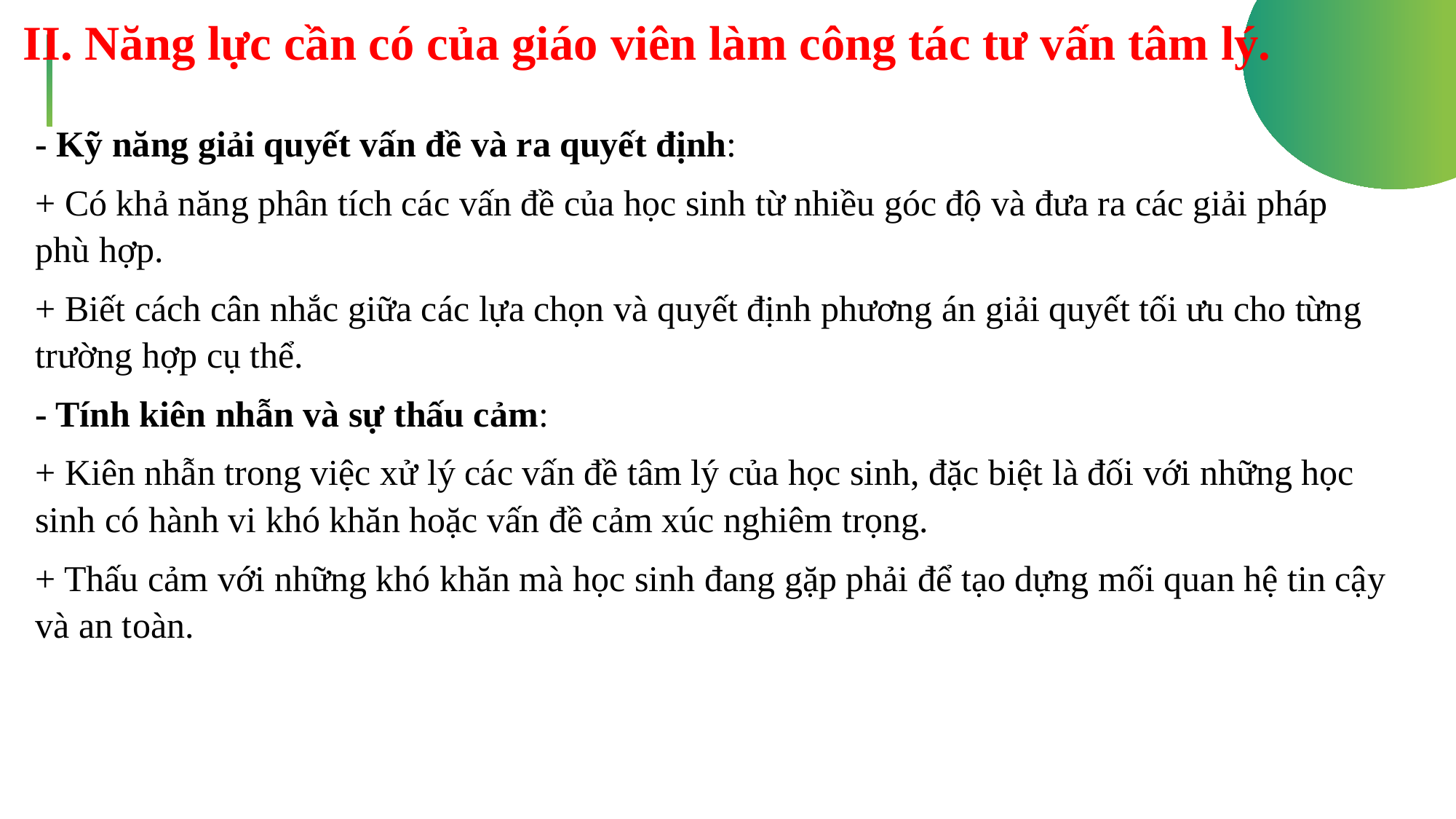

II. Năng lực cần có của giáo viên làm công tác tư vấn tâm lý.

- Kỹ năng giải quyết vấn đề và ra quyết định:
+ Có khả năng phân tích các vấn đề của học sinh từ nhiều góc độ và đưa ra các giải pháp phù hợp.
+ Biết cách cân nhắc giữa các lựa chọn và quyết định phương án giải quyết tối ưu cho từng trường hợp cụ thể.
- Tính kiên nhẫn và sự thấu cảm:
+ Kiên nhẫn trong việc xử lý các vấn đề tâm lý của học sinh, đặc biệt là đối với những học sinh có hành vi khó khăn hoặc vấn đề cảm xúc nghiêm trọng.
+ Thấu cảm với những khó khăn mà học sinh đang gặp phải để tạo dựng mối quan hệ tin cậy và an toàn.